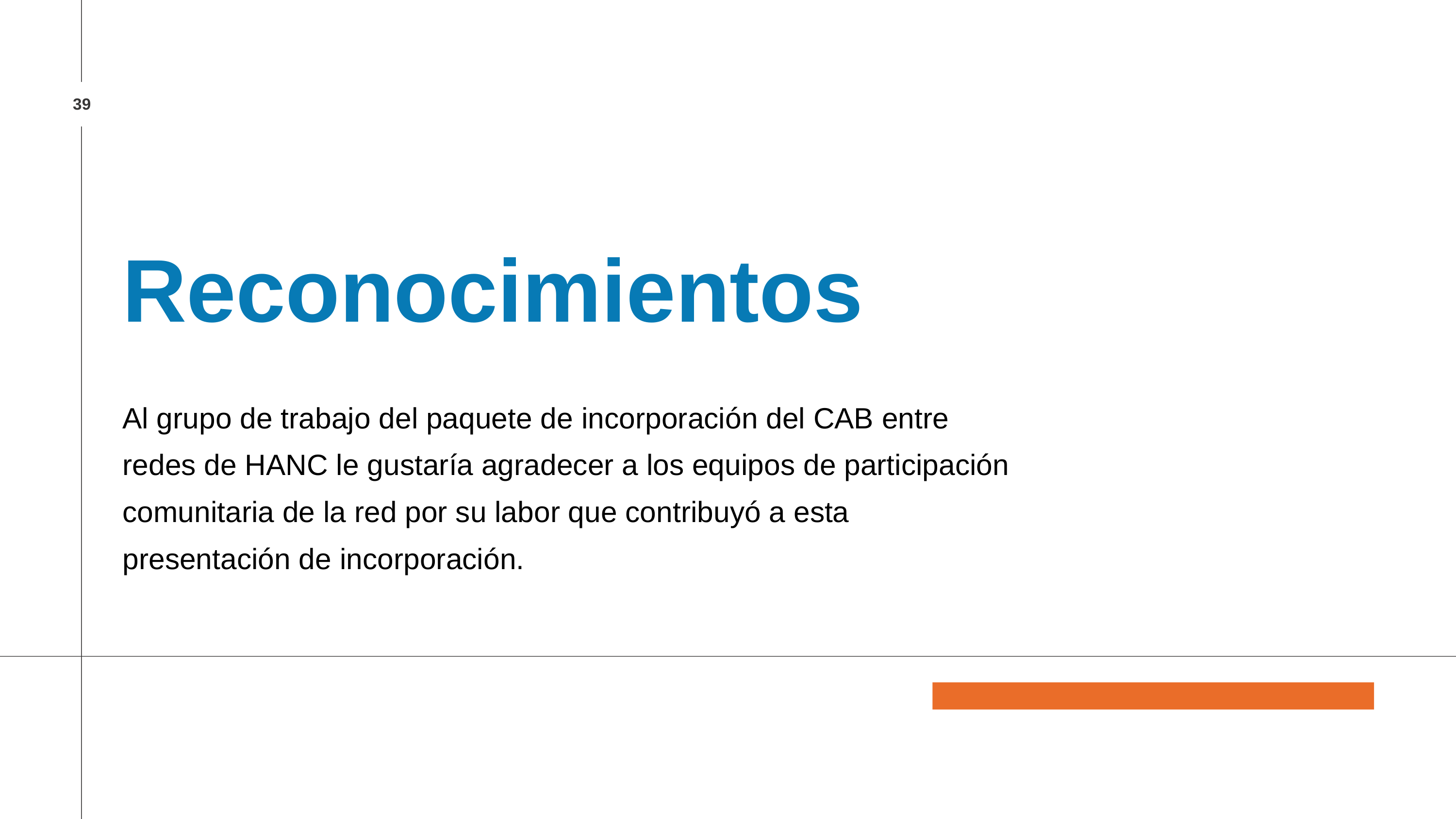

39
Reconocimientos
Al grupo de trabajo del paquete de incorporación del CAB entre redes de HANC le gustaría agradecer a los equipos de participación comunitaria de la red por su labor que contribuyó a esta presentación de incorporación.